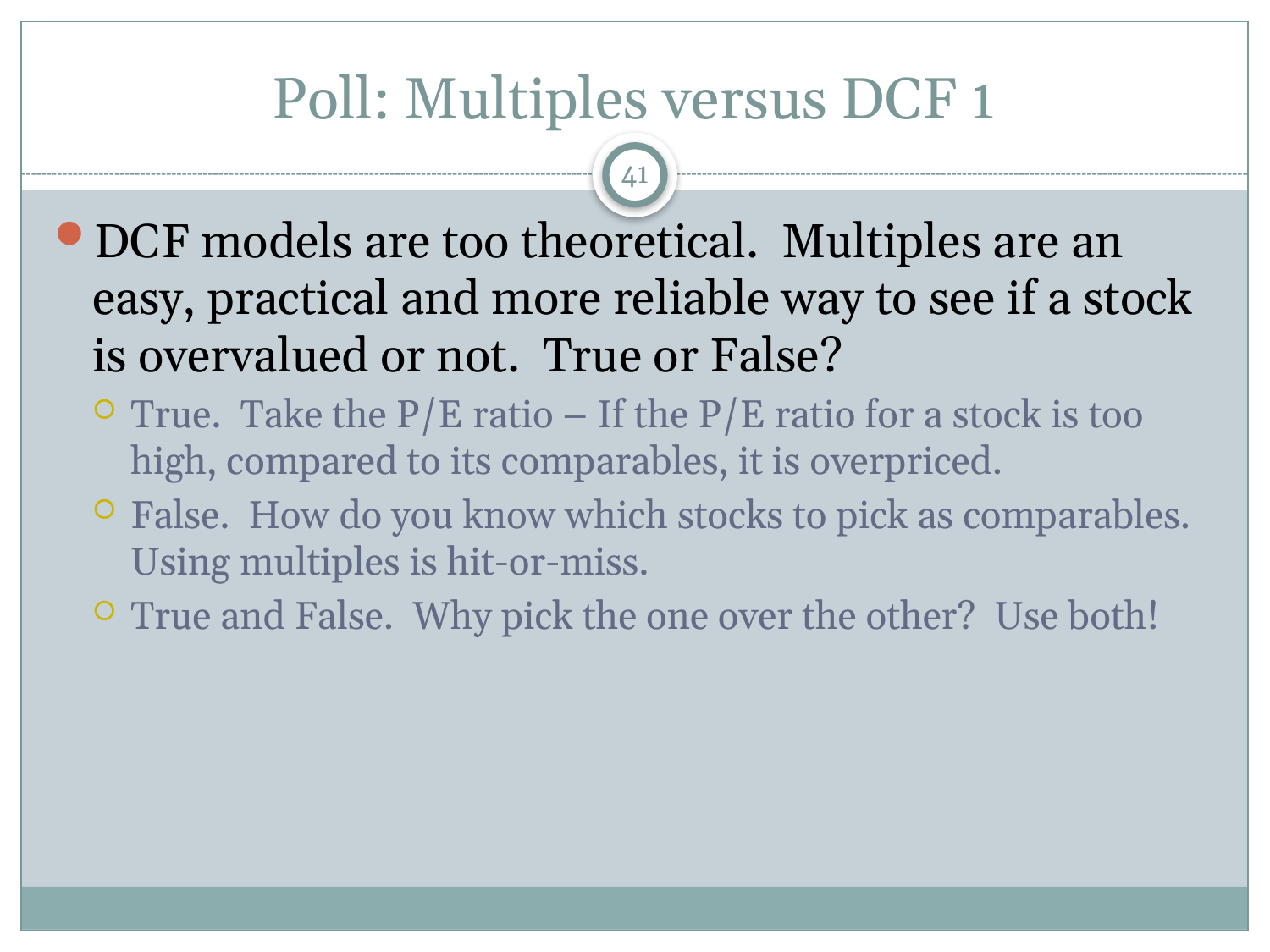

# Poll: Multiples versus DCF 1
41
DCF models are too theoretical.  Multiples are an easy, practical and more reliable way to see if a stock is overvalued or not.  True or False?
True.  Take the P/E ratio – If the P/E ratio for a stock is too high, compared to its comparables, it is overpriced.
False.  How do you know which stocks to pick as comparables.  Using multiples is hit-or-miss.
True and False.  Why pick the one over the other?  Use both!